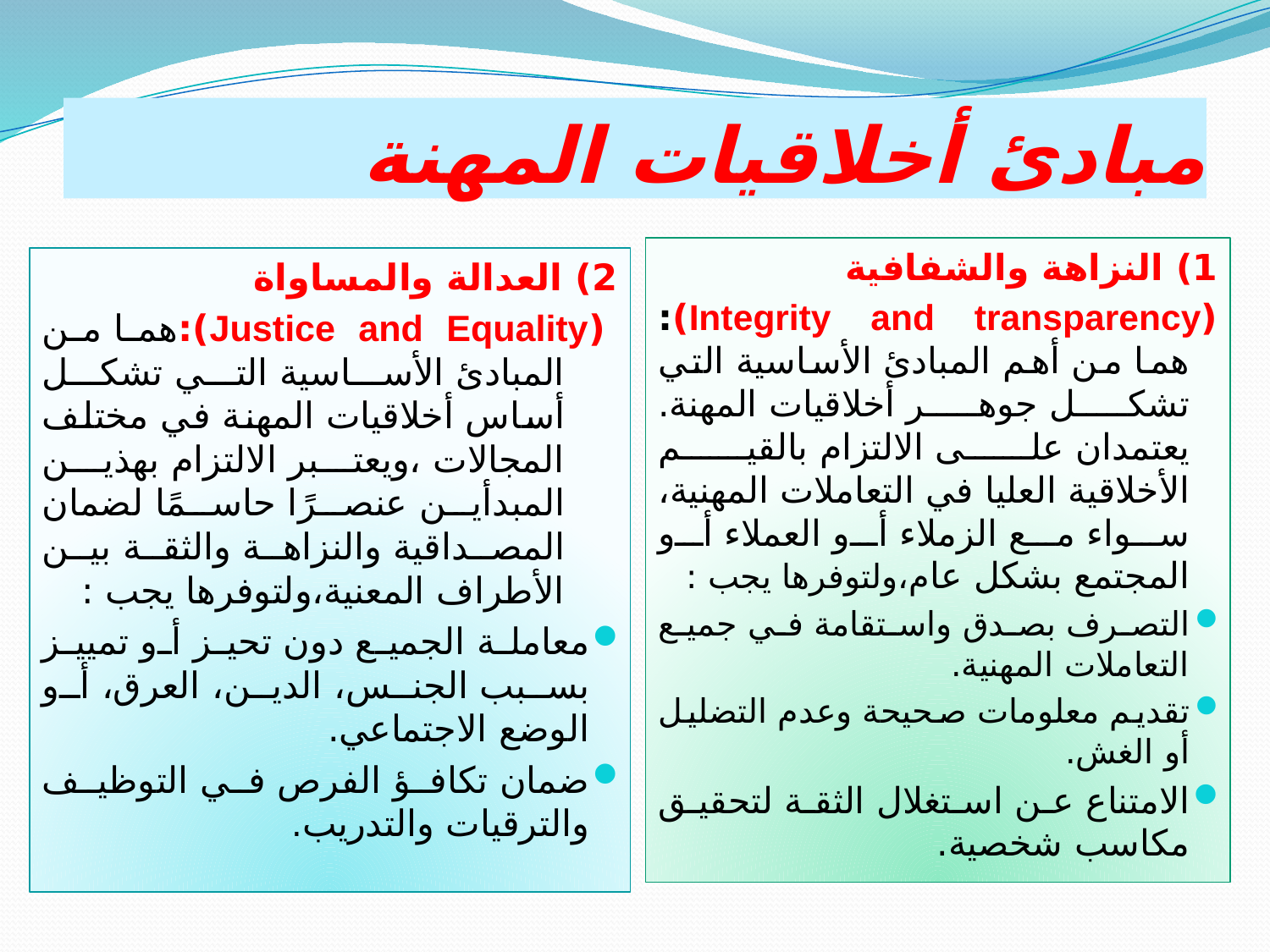

# مبادئ أخلاقيات المهنة
1) النزاهة والشفافية
(Integrity and transparency): هما من أهم المبادئ الأساسية التي تشكل جوهر أخلاقيات المهنة. يعتمدان على الالتزام بالقيم الأخلاقية العليا في التعاملات المهنية، سواء مع الزملاء أو العملاء أو المجتمع بشكل عام،ولتوفرها يجب :
التصرف بصدق واستقامة في جميع التعاملات المهنية.
تقديم معلومات صحيحة وعدم التضليل أو الغش.
الامتناع عن استغلال الثقة لتحقيق مكاسب شخصية.
2) العدالة والمساواة
 (Justice and Equality):هما من المبادئ الأساسية التي تشكل أساس أخلاقيات المهنة في مختلف المجالات ،ويعتبر الالتزام بهذين المبدأين عنصرًا حاسمًا لضمان المصداقية والنزاهة والثقة بين الأطراف المعنية،ولتوفرها يجب :
معاملة الجميع دون تحيز أو تمييز بسبب الجنس، الدين، العرق، أو الوضع الاجتماعي.
ضمان تكافؤ الفرص في التوظيف والترقيات والتدريب.